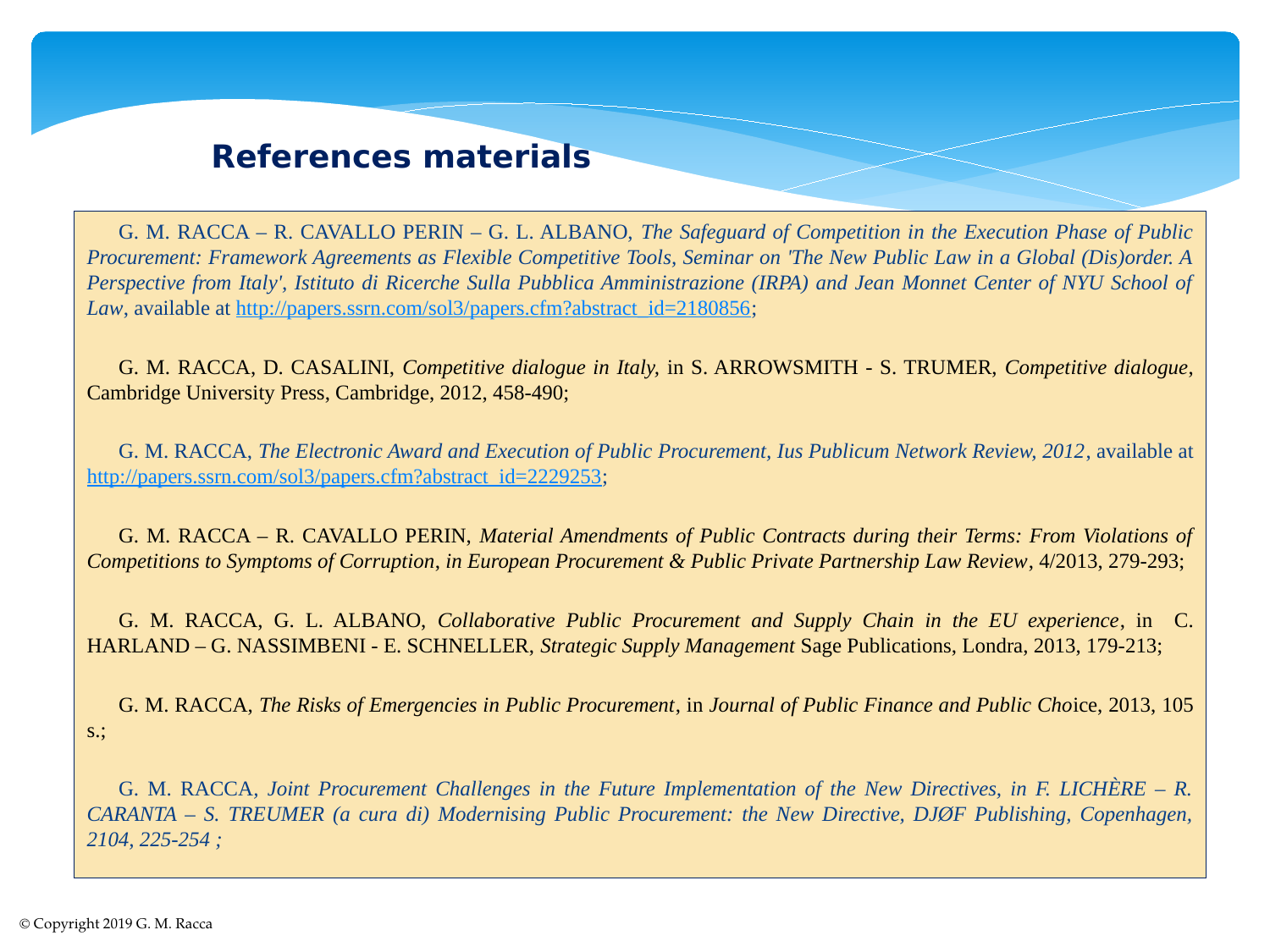

References materials
	G. M. RACCA – R. CAVALLO PERIN – G. L. ALBANO, The Safeguard of Competition in the Execution Phase of Public Procurement: Framework Agreements as Flexible Competitive Tools, Seminar on 'The New Public Law in a Global (Dis)order. A Perspective from Italy', Istituto di Ricerche Sulla Pubblica Amministrazione (IRPA) and Jean Monnet Center of NYU School of Law, available at http://papers.ssrn.com/sol3/papers.cfm?abstract_id=2180856;

	G. M. RACCA, D. CASALINI, Competitive dialogue in Italy, in S. ARROWSMITH - S. TRUMER, Competitive dialogue, Cambridge University Press, Cambridge, 2012, 458-490;

	G. M. RACCA, The Electronic Award and Execution of Public Procurement, Ius Publicum Network Review, 2012, available at http://papers.ssrn.com/sol3/papers.cfm?abstract_id=2229253;

	G. M. RACCA – R. CAVALLO PERIN, Material Amendments of Public Contracts during their Terms: From Violations of Competitions to Symptoms of Corruption, in European Procurement & Public Private Partnership Law Review, 4/2013, 279-293;

	G. M. RACCA, G. L. ALBANO, Collaborative Public Procurement and Supply Chain in the EU experience, in  C. HARLAND – G. NASSIMBENI - E. SCHNELLER, Strategic Supply Management Sage Publications, Londra, 2013, 179-213;

	G. M. RACCA, The Risks of Emergencies in Public Procurement, in Journal of Public Finance and Public Choice, 2013, 105 s.;

	G. M. RACCA, Joint Procurement Challenges in the Future Implementation of the New Directives, in F. LICHÈRE – R. CARANTA – S. TREUMER (a cura di) Modernising Public Procurement: the New Directive, DJØF Publishing, Copenhagen, 2104, 225-254 ;

© Copyright 2019 G. M. Racca